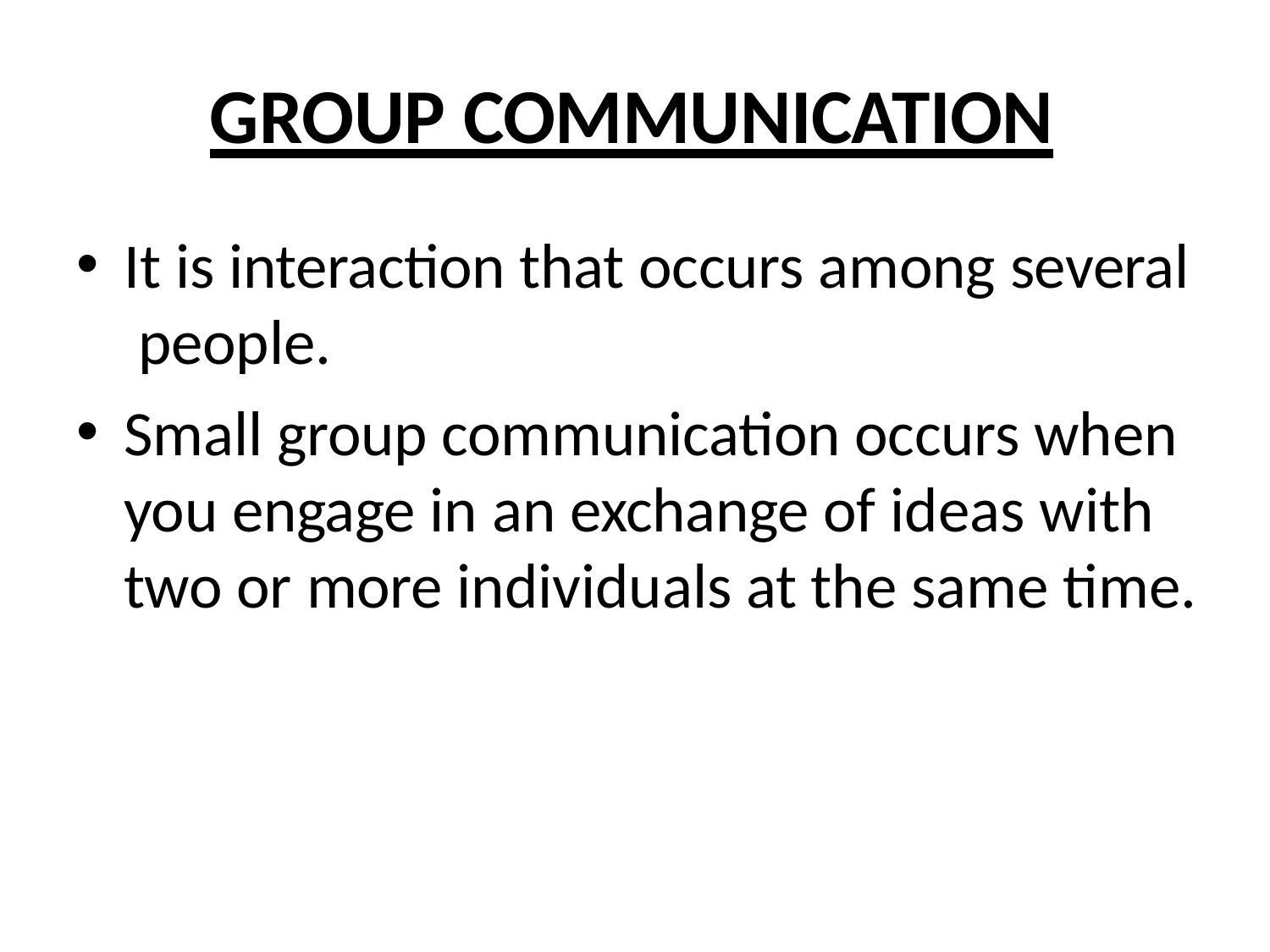

# GROUP COMMUNICATION
It is interaction that occurs among several  people.
Small group communication occurs when  you engage in an exchange of ideas with  two or more individuals at the same time.